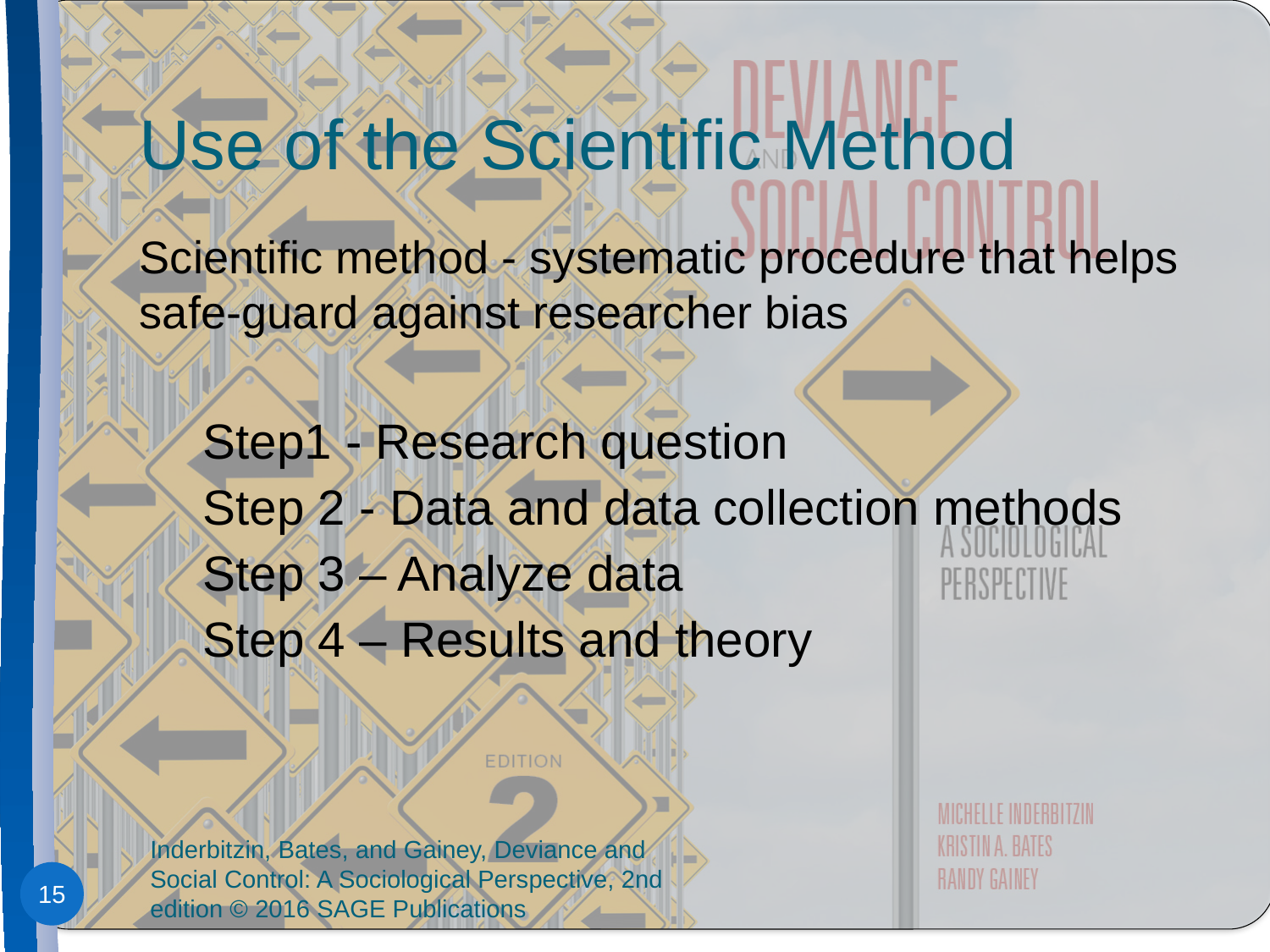

# Use of the Scientific Method
Scientific method - systematic procedure that helps safe-guard against researcher bias

Step1 - Research question
Step 2 - Data and data collection methods
Step 3 – Analyze data
Step 4 – Results and theory

Inderbitzin, Bates, and Gainey, Deviance and Social Control: A Sociological Perspective, 2nd edition © 2016 SAGE Publications
15